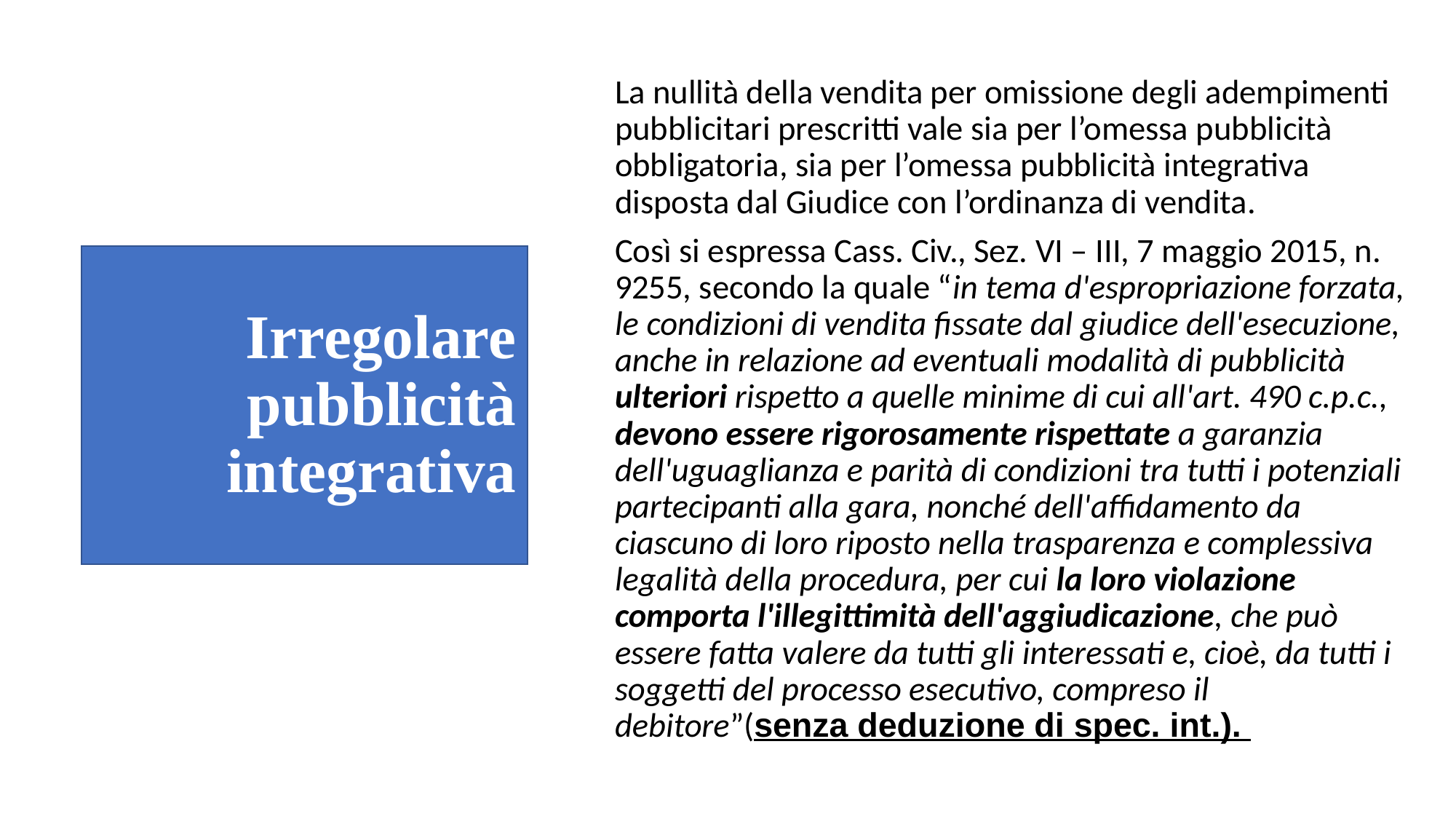

La nullità della vendita per omissione degli adempimenti pubblicitari prescritti vale sia per l’omessa pubblicità obbligatoria, sia per l’omessa pubblicità integrativa disposta dal Giudice con l’ordinanza di vendita.
Così si espressa Cass. Civ., Sez. VI – III, 7 maggio 2015, n. 9255, secondo la quale “in tema d'espropriazione forzata, le condizioni di vendita fissate dal giudice dell'esecuzione, anche in relazione ad eventuali modalità di pubblicità ulteriori rispetto a quelle minime di cui all'art. 490 c.p.c., devono essere rigorosamente rispettate a garanzia dell'uguaglianza e parità di condizioni tra tutti i potenziali partecipanti alla gara, nonché dell'affidamento da ciascuno di loro riposto nella trasparenza e complessiva legalità della procedura, per cui la loro violazione comporta l'illegittimità dell'aggiudicazione, che può essere fatta valere da tutti gli interessati e, cioè, da tutti i soggetti del processo esecutivo, compreso il debitore”(senza deduzione di spec. int.).
# Irregolare pubblicità integrativa
Rinaldo d'Alonzo